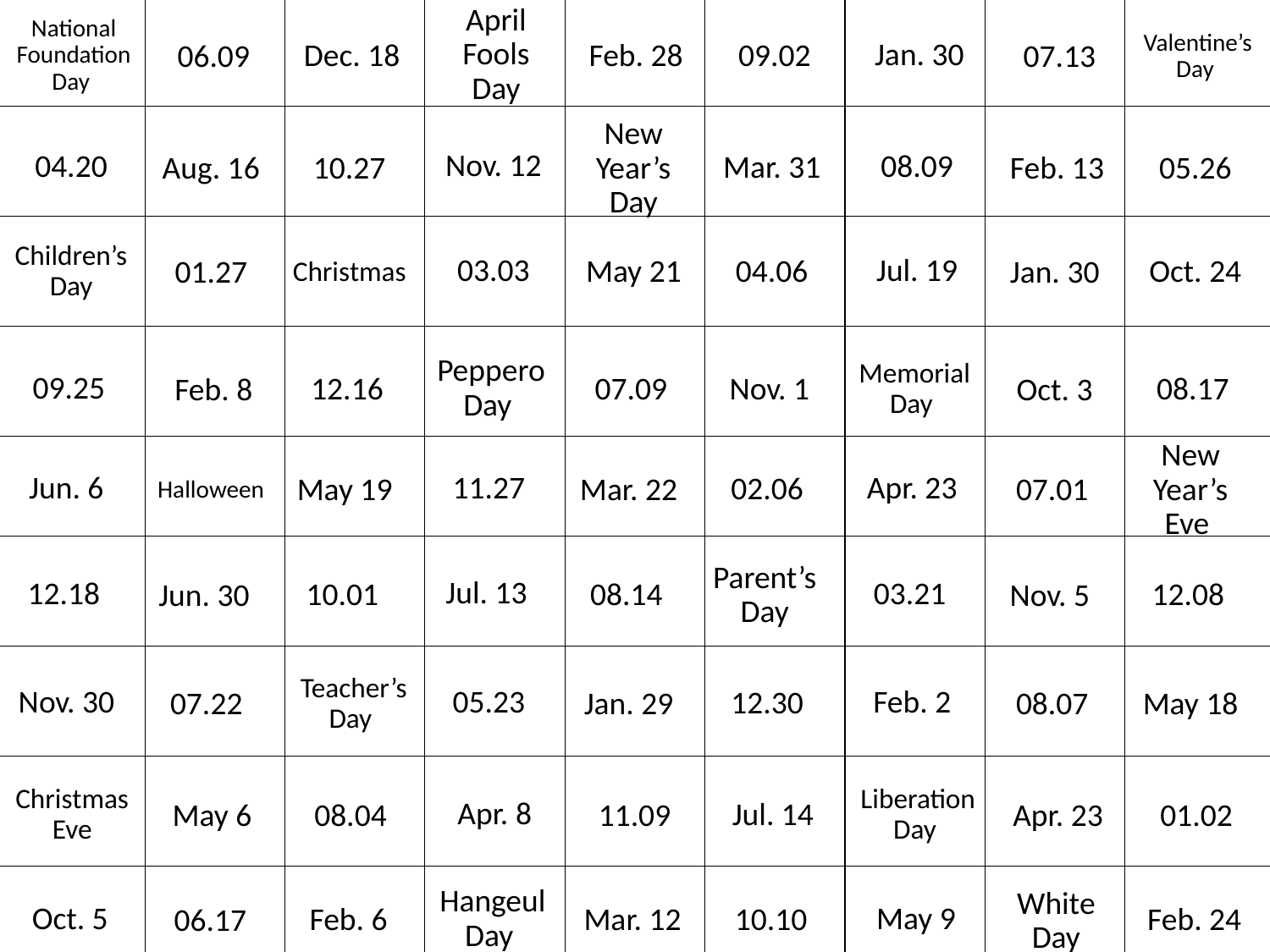

April Fools Day
National Foundation Day
Jan. 30
09.02
Dec. 18
Feb. 28
Valentine’s Day
06.09
07.13
Nov. 12
04.20
08.09
Mar. 31
10.27
New Year’s Day
05.26
Aug. 16
Feb. 13
03.03
Children’s Day
Jul. 19
04.06
Christmas
May 21
Oct. 24
01.27
Jan. 30
Peppero Day
09.25
Memorial Day
Nov. 1
12.16
07.09
08.17
Feb. 8
Oct. 3
11.27
Jun. 6
Apr. 23
02.06
May 19
Mar. 22
New Year’s Eve
Halloween
07.01
Jul. 13
12.18
03.21
Parent’s Day
10.01
08.14
12.08
Jun. 30
Nov. 5
05.23
Nov. 30
Feb. 2
12.30
Teacher’s Day
Jan. 29
May 18
07.22
08.07
Apr. 8
Christmas Eve
Liberation Day
Jul. 14
08.04
11.09
01.02
May 6
Apr. 23
Hangeul Day
Oct. 5
May 9
10.10
Feb. 6
Mar. 12
Feb. 24
06.17
White Day